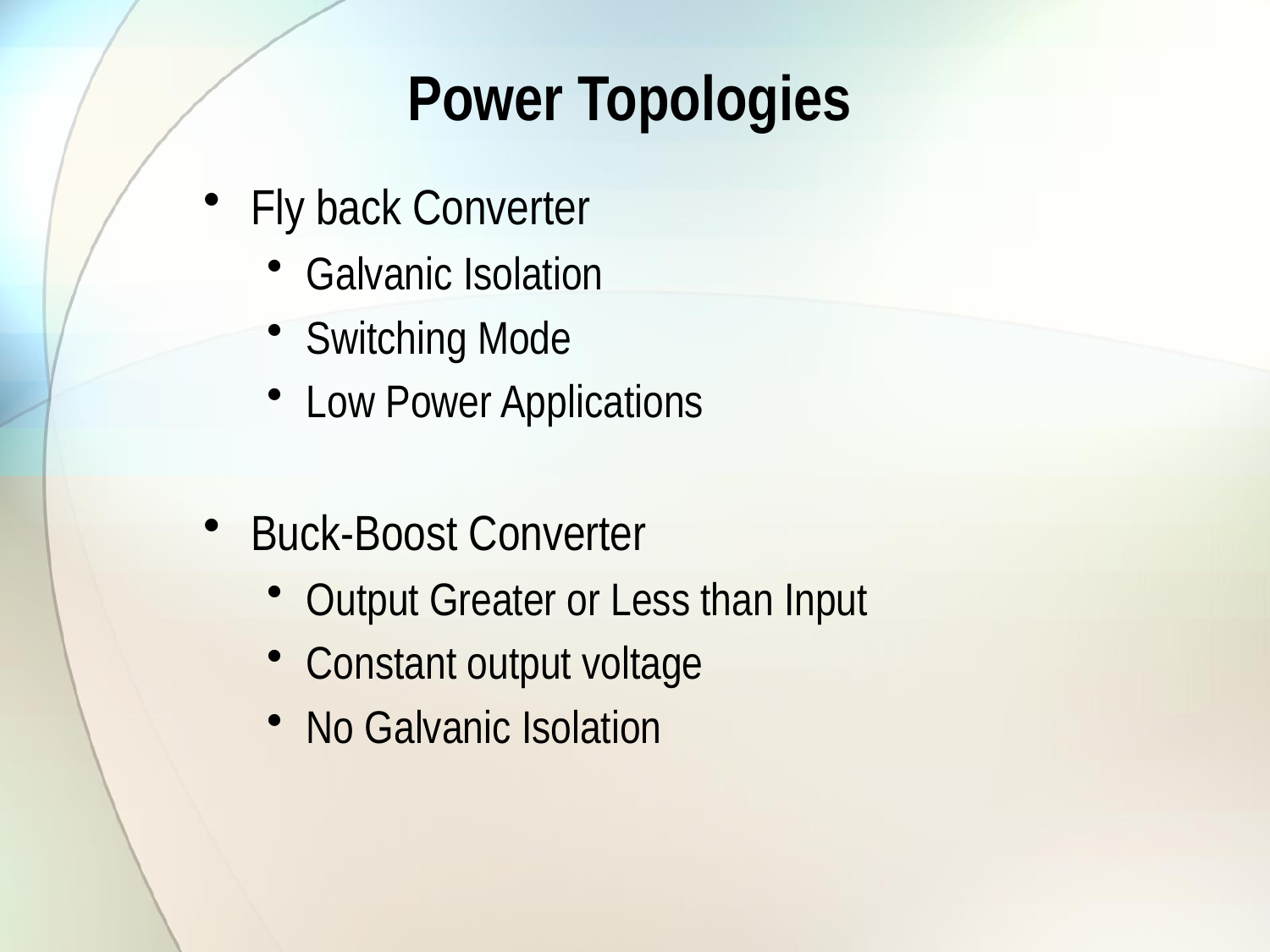

# Power Topologies
Fly back Converter
Galvanic Isolation
Switching Mode
Low Power Applications

Buck-Boost Converter
Output Greater or Less than Input
Constant output voltage
No Galvanic Isolation